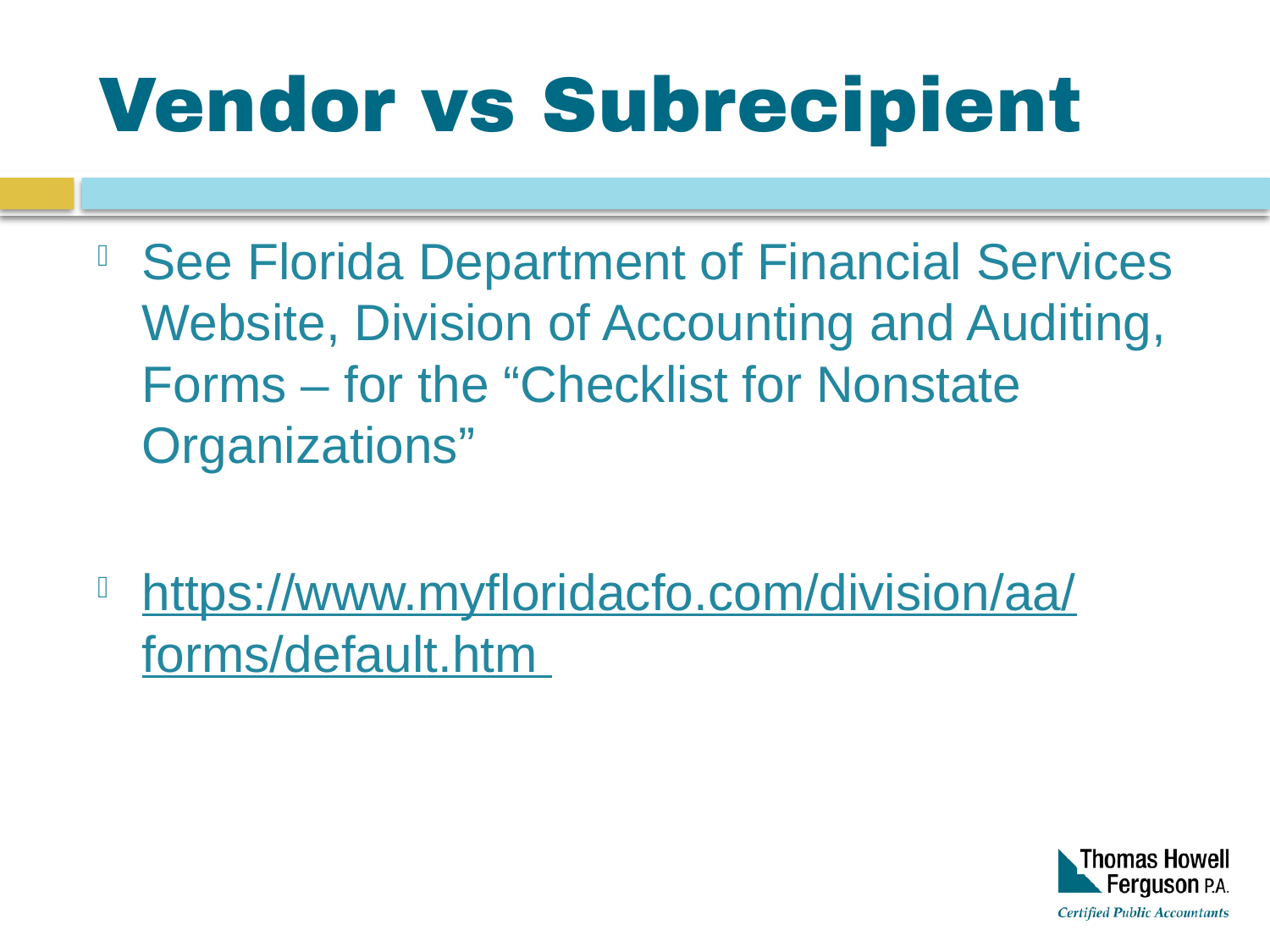

# Vendor vs Subrecipient
See Florida Department of Financial Services Website, Division of Accounting and Auditing, Forms – for the “Checklist for Nonstate Organizations”

https://www.myfloridacfo.com/division/aa/forms/default.htm